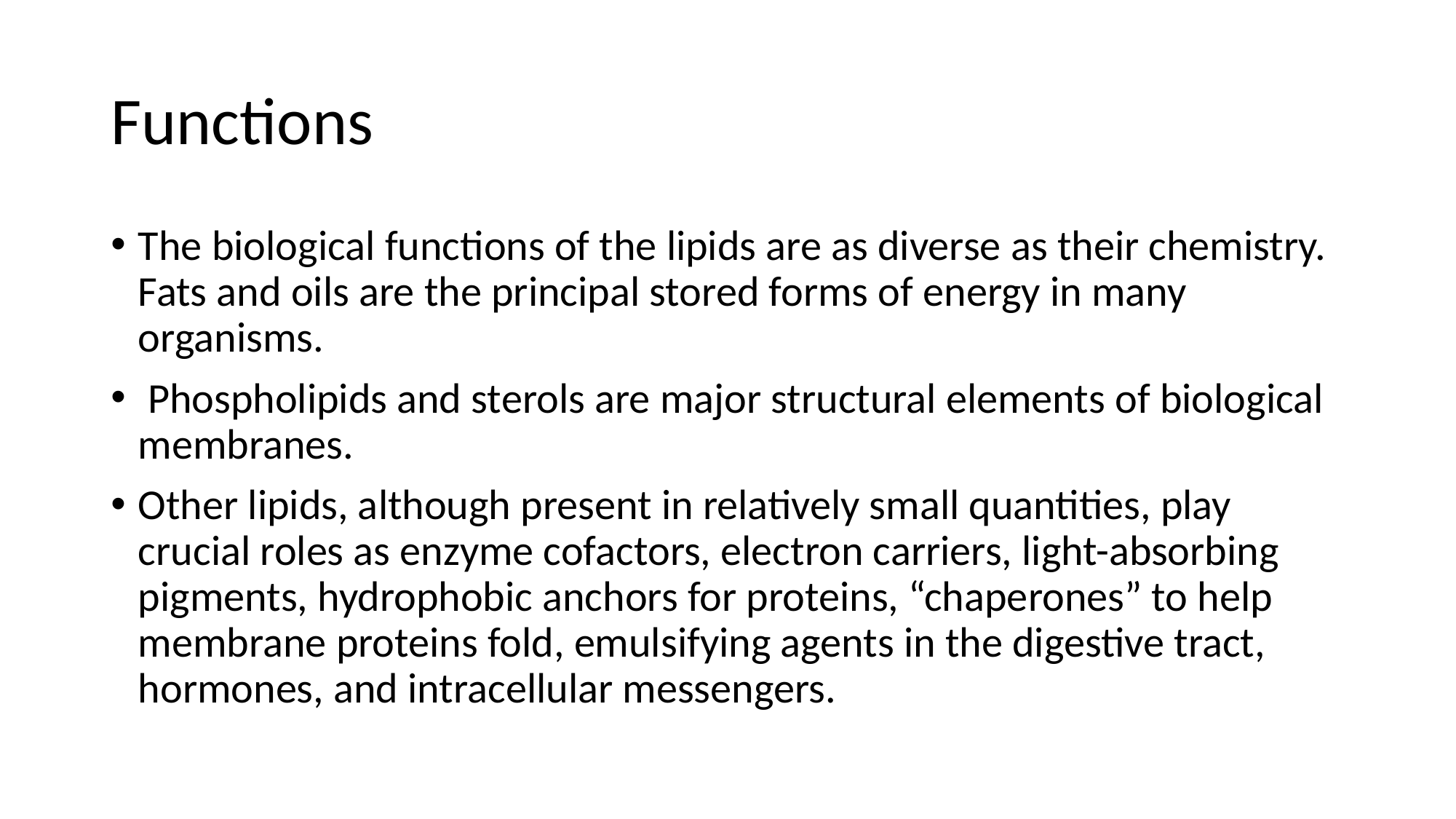

# Functions
The biological functions of the lipids are as diverse as their chemistry. Fats and oils are the principal stored forms of energy in many organisms.
 Phospholipids and sterols are major structural elements of biological membranes.
Other lipids, although present in relatively small quantities, play crucial roles as enzyme cofactors, electron carriers, light-absorbing pigments, hydrophobic anchors for proteins, “chaperones” to help membrane proteins fold, emulsifying agents in the digestive tract, hormones, and intracellular messengers.